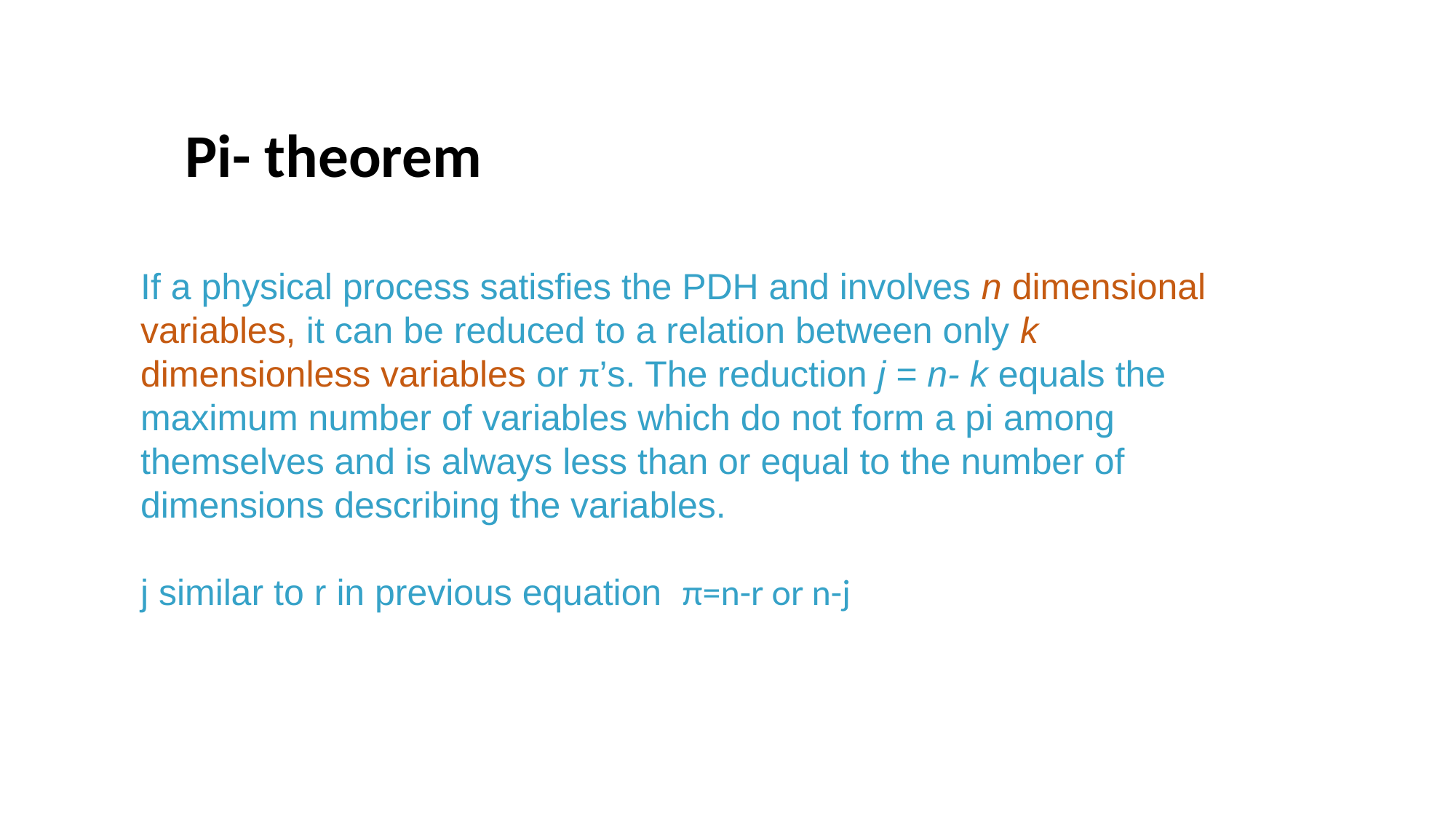

Pi- theorem
If a physical process satisfies the PDH and involves n dimensional variables, it can be reduced to a relation between only k dimensionless variables or π’s. The reduction j = n- k equals the maximum number of variables which do not form a pi among themselves and is always less than or equal to the number of dimensions describing the variables.

j similar to r in previous equation  π=n-r or n-j